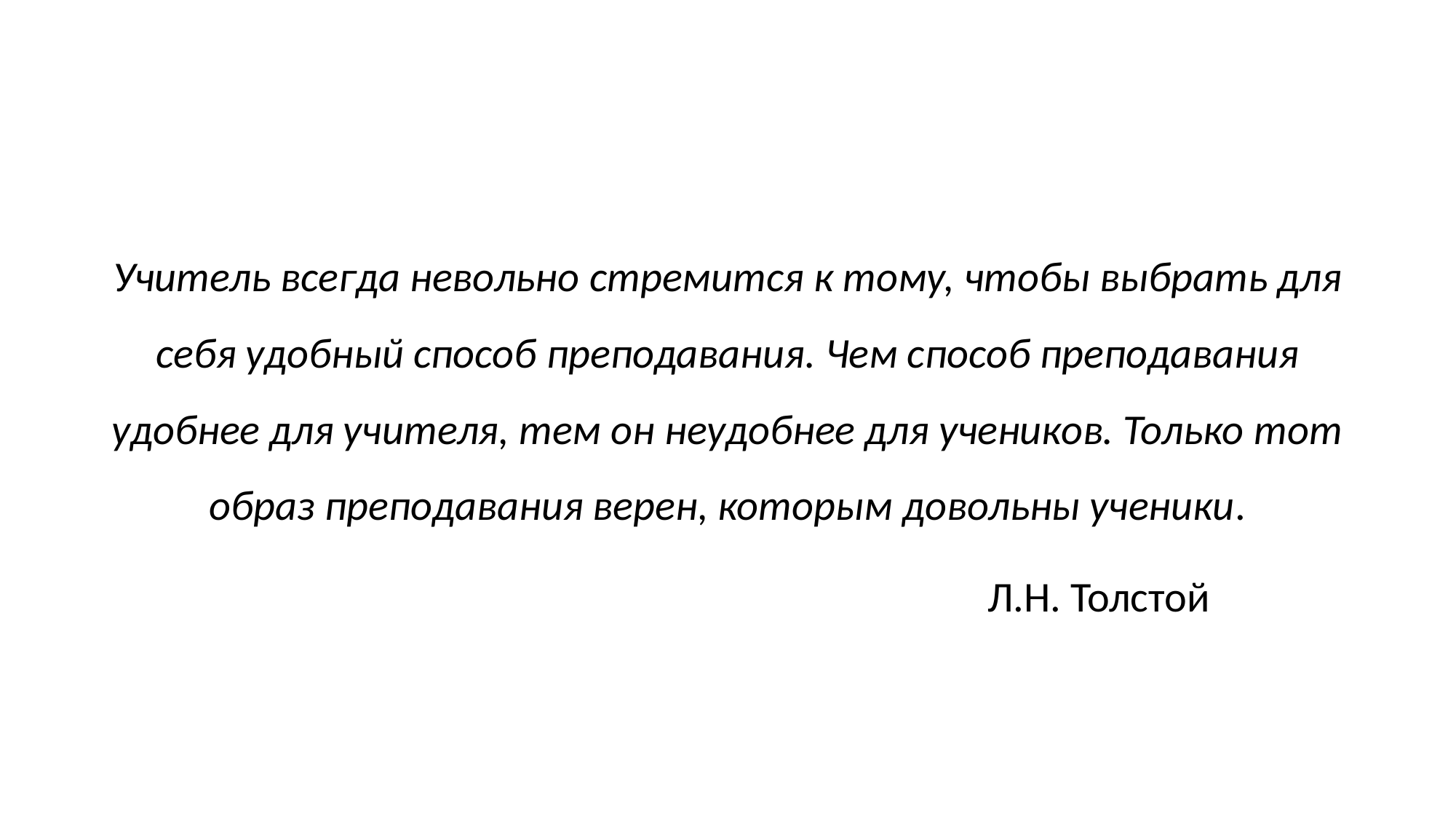

#
Учитель всегда невольно стремится к тому, чтобы выбрать для себя удобный способ преподавания. Чем способ преподавания удобнее для учителя, тем он неудобнее для учеников. Только тот образ преподавания верен, которым довольны ученики.
                                                                             Л.Н. Толстой